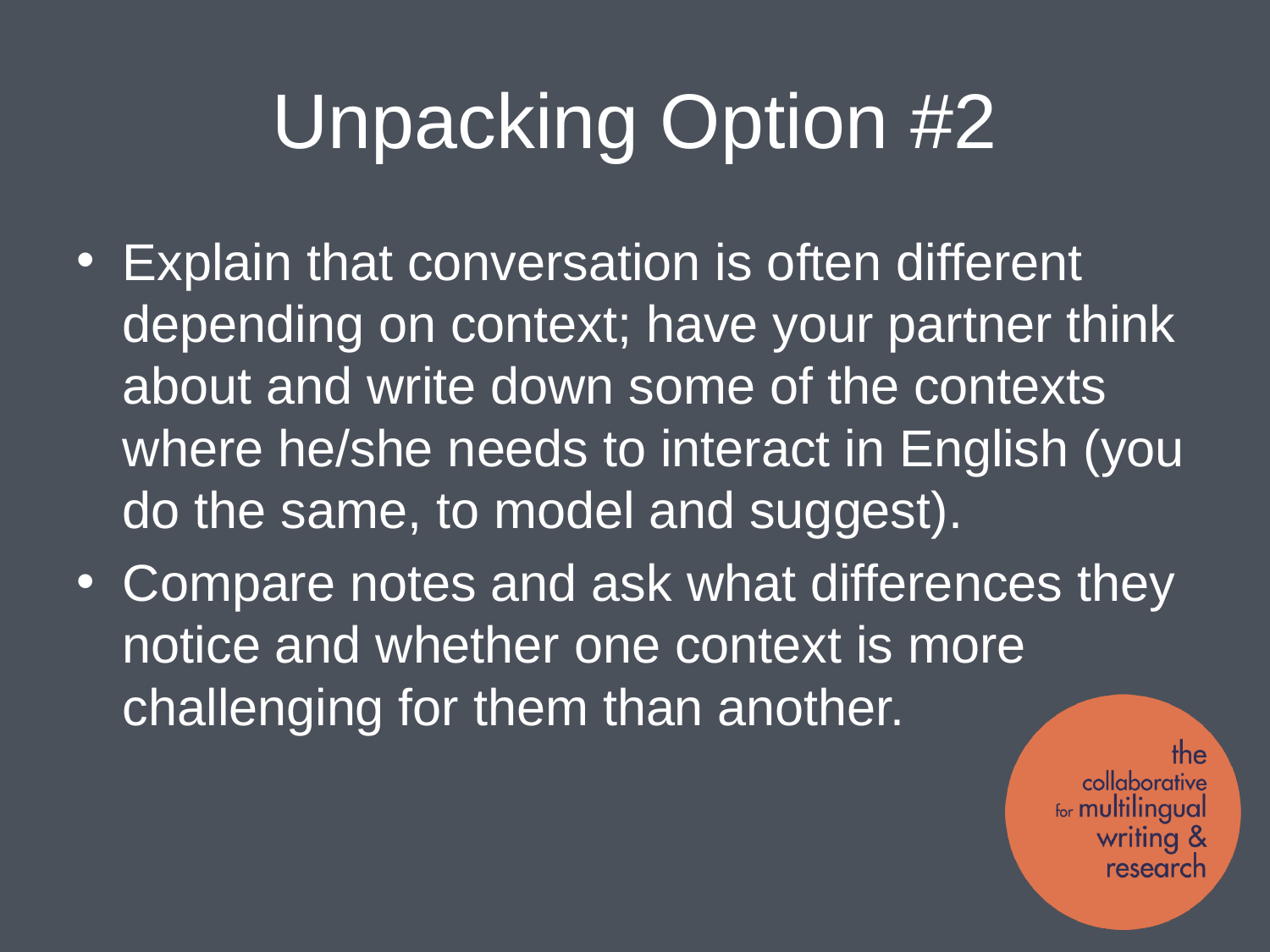

# Unpacking Option #2
Explain that conversation is often different depending on context; have your partner think about and write down some of the contexts where he/she needs to interact in English (you do the same, to model and suggest).
Compare notes and ask what differences they notice and whether one context is more challenging for them than another.